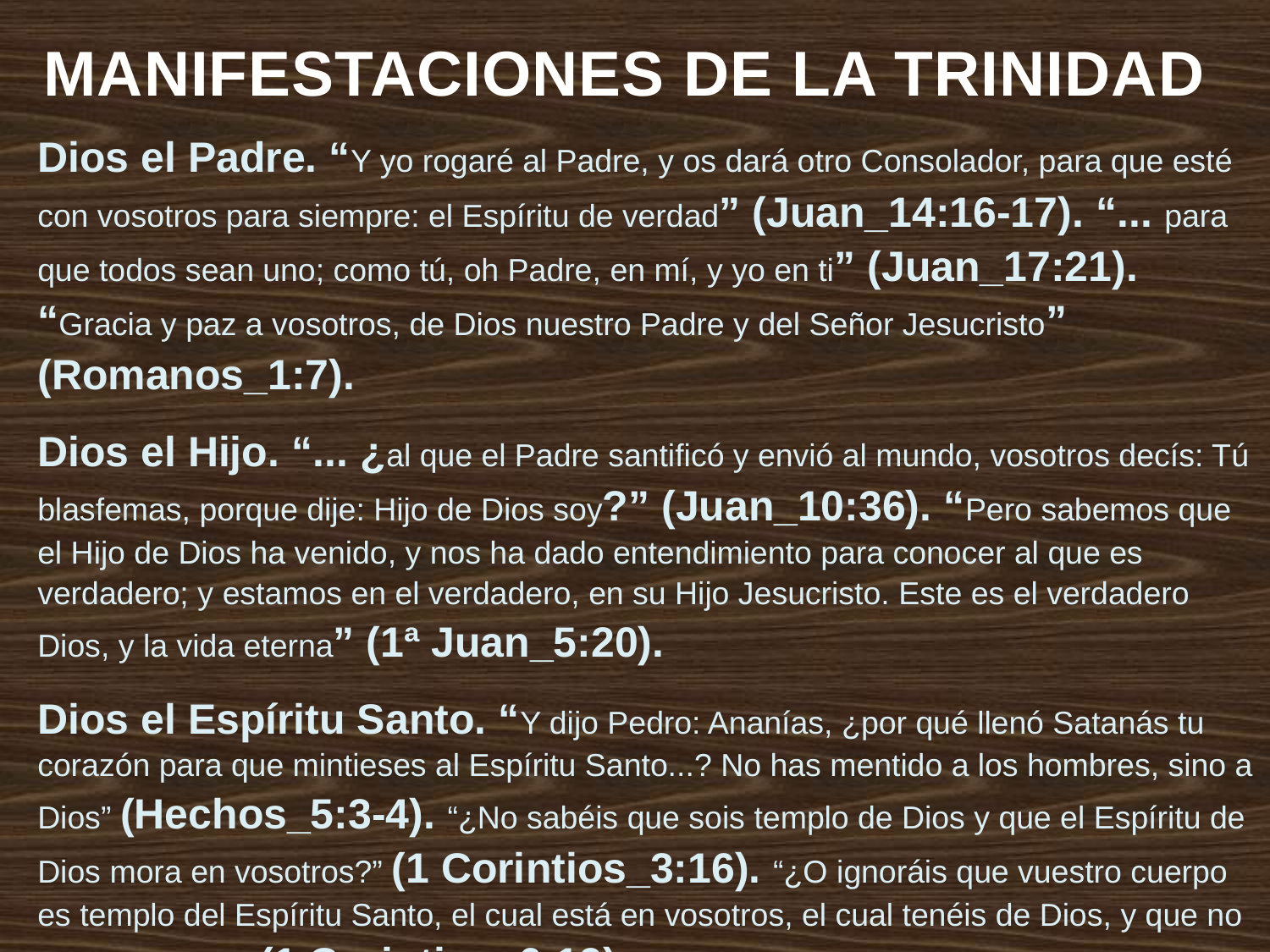

MANIFESTACIONES DE LA TRINIDAD
Dios el Padre. “Y yo rogaré al Padre, y os dará otro Consolador, para que esté con vosotros para siempre: el Espíritu de verdad” (Juan_14:16-17). “... para que todos sean uno; como tú, oh Padre, en mí, y yo en ti” (Juan_17:21). “Gracia y paz a vosotros, de Dios nuestro Padre y del Señor Jesucristo” (Romanos_1:7).
Dios el Hijo. “... ¿al que el Padre santificó y envió al mundo, vosotros decís: Tú blasfemas, porque dije: Hijo de Dios soy?” (Juan_10:36). “Pero sabemos que el Hijo de Dios ha venido, y nos ha dado entendimiento para conocer al que es verdadero; y estamos en el verdadero, en su Hijo Jesucristo. Este es el verdadero Dios, y la vida eterna” (1ª Juan_5:20).
Dios el Espíritu Santo. “Y dijo Pedro: Ananías, ¿por qué llenó Satanás tu corazón para que mintieses al Espíritu Santo...? No has mentido a los hombres, sino a Dios” (Hechos_5:3-4). “¿No sabéis que sois templo de Dios y que el Espíritu de Dios mora en vosotros?” (1 Corintios_3:16). “¿O ignoráis que vuestro cuerpo es templo del Espíritu Santo, el cual está en vosotros, el cual tenéis de Dios, y que no sois vuestros?” (1 Corintios_6:19).